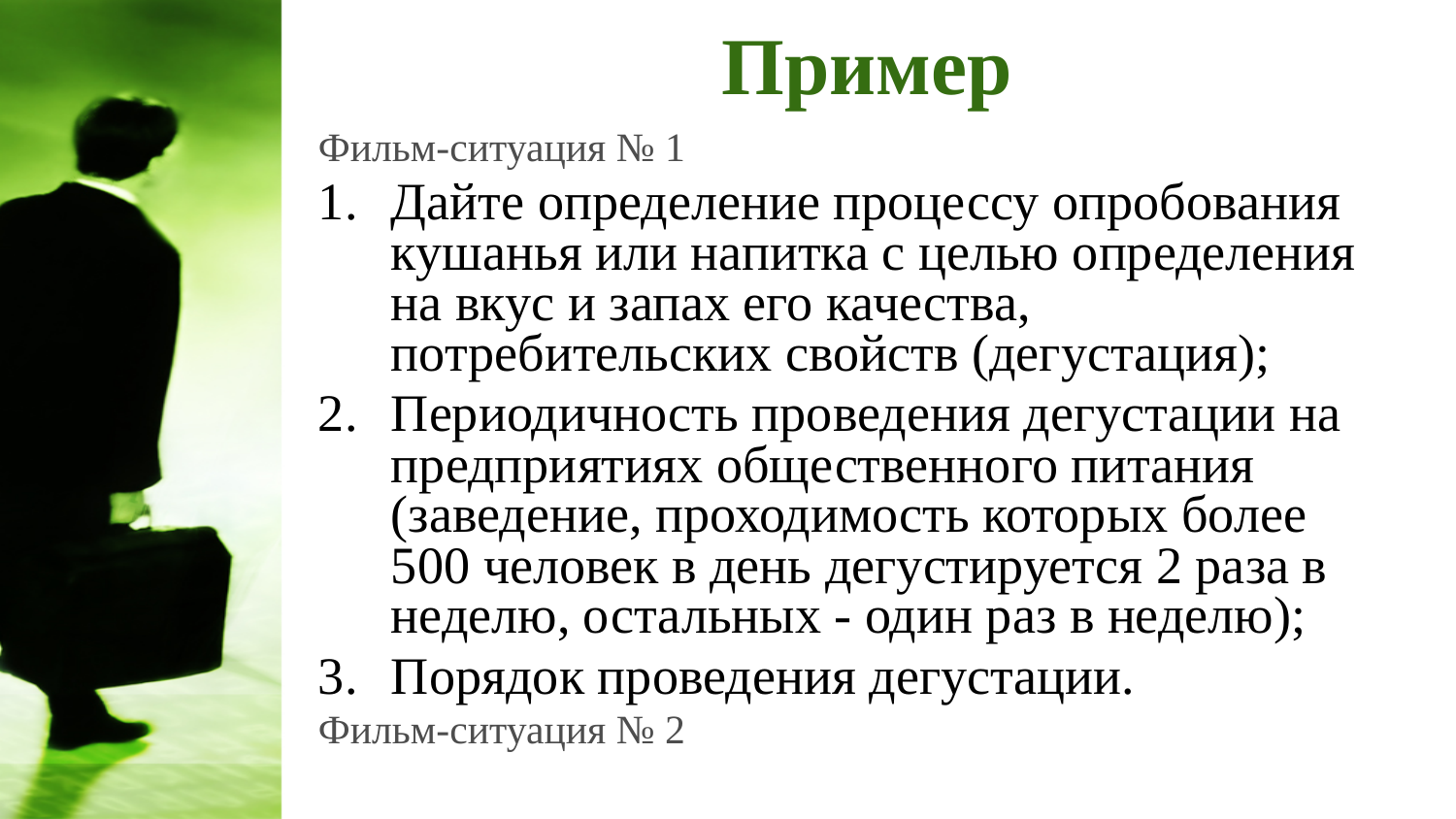

# Пример
Фильм-ситуация № 1
Дайте определение процессу опробования кушанья или напитка с целью определения на вкус и запах его качества, потребительских свойств (дегустация);
Периодичность проведения дегустации на предприятиях общественного питания (заведение, проходимость которых более 500 человек в день дегустируется 2 раза в неделю, остальных - один раз в неделю);
Порядок проведения дегустации.
Фильм-ситуация № 2